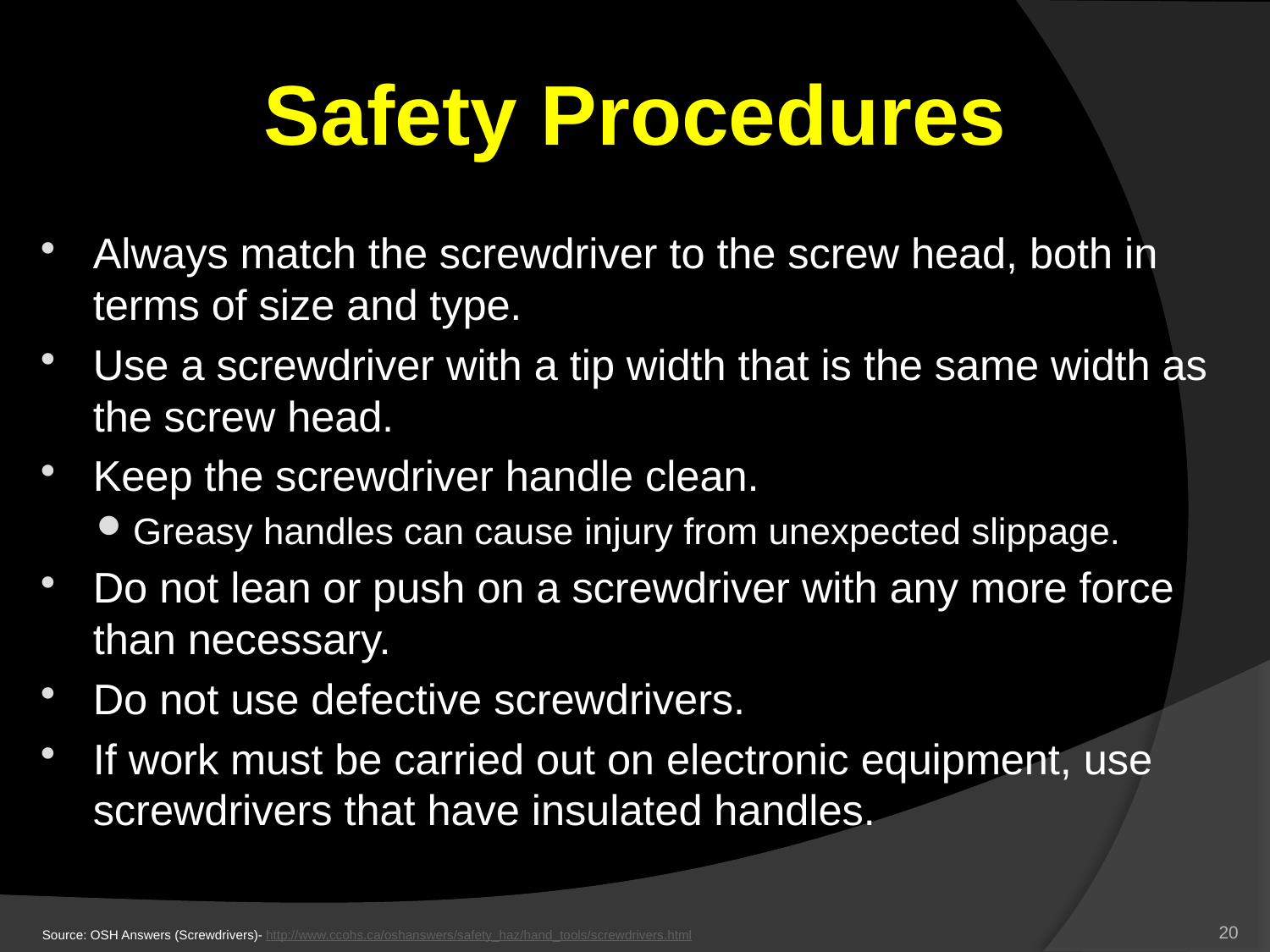

# Safety Procedures
Always match the screwdriver to the screw head, both in terms of size and type.
Use a screwdriver with a tip width that is the same width as the screw head.
Keep the screwdriver handle clean.
Greasy handles can cause injury from unexpected slippage.
Do not lean or push on a screwdriver with any more force than necessary.
Do not use defective screwdrivers.
If work must be carried out on electronic equipment, use screwdrivers that have insulated handles.

Source: OSH Answers (Screwdrivers)- http://www.ccohs.ca/oshanswers/safety_haz/hand_tools/screwdrivers.html

20